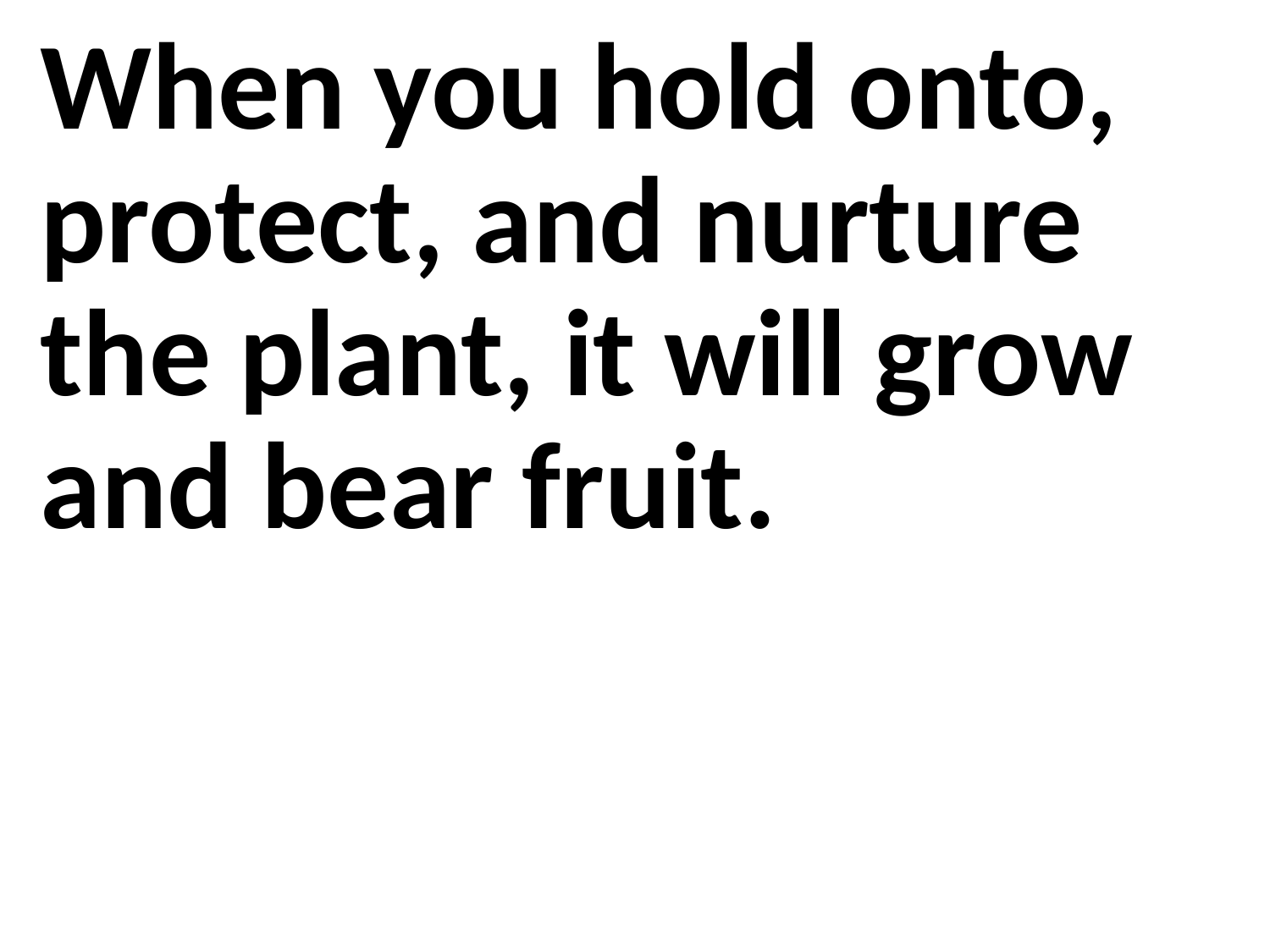

When you hold onto, protect, and nurture the plant, it will grow and bear fruit.